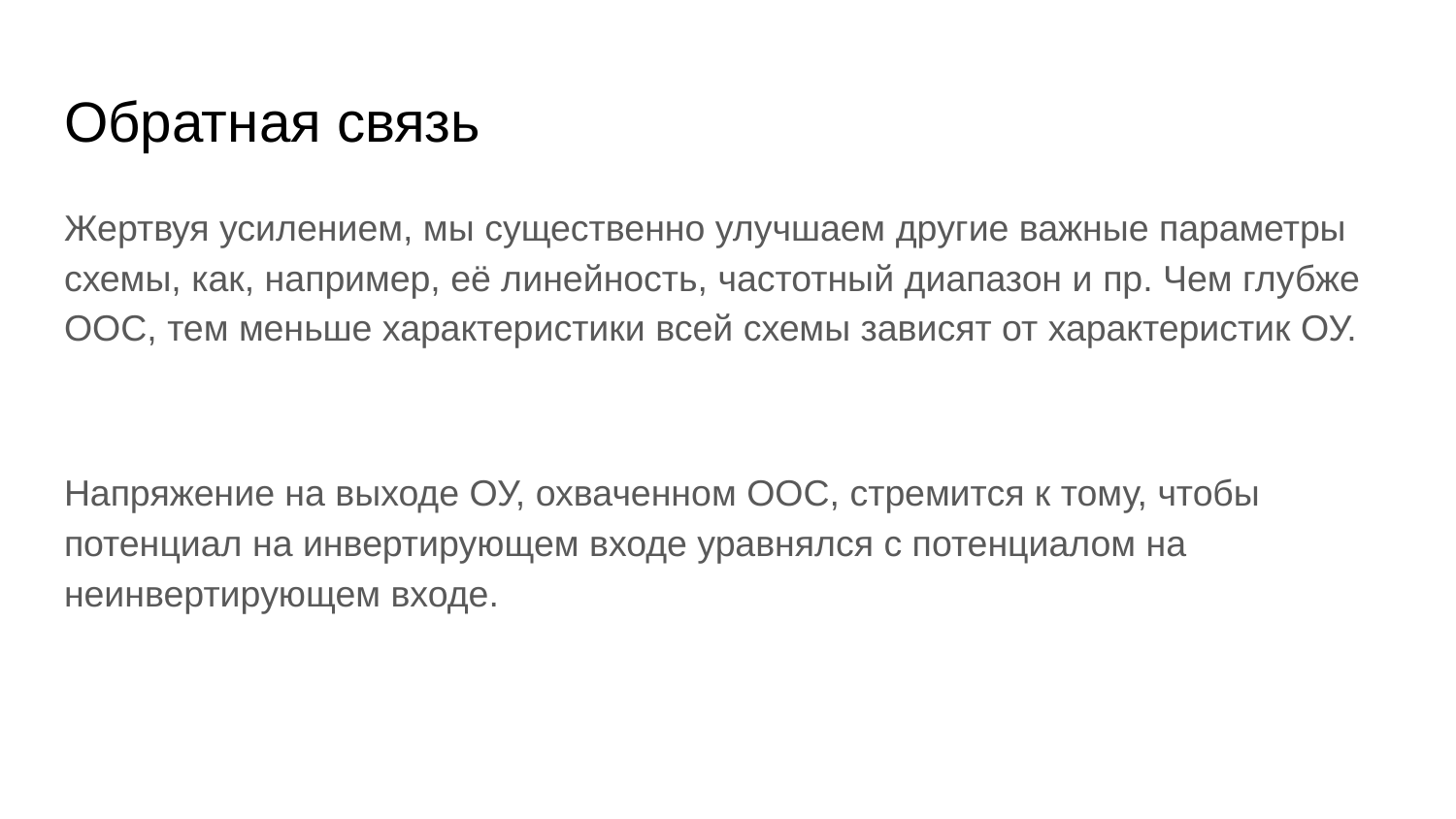

# Обратная связь
Жертвуя усилением, мы существенно улучшаем другие важные параметры схемы, как, например, её линейность, частотный диапазон и пр. Чем глубже ООС, тем меньше характеристики всей схемы зависят от характеристик ОУ.

Напряжение на выходе ОУ, охваченном ООС, стремится к тому, чтобы потенциал на инвертирующем входе уравнялся с потенциалом на неинвертирующем входе.